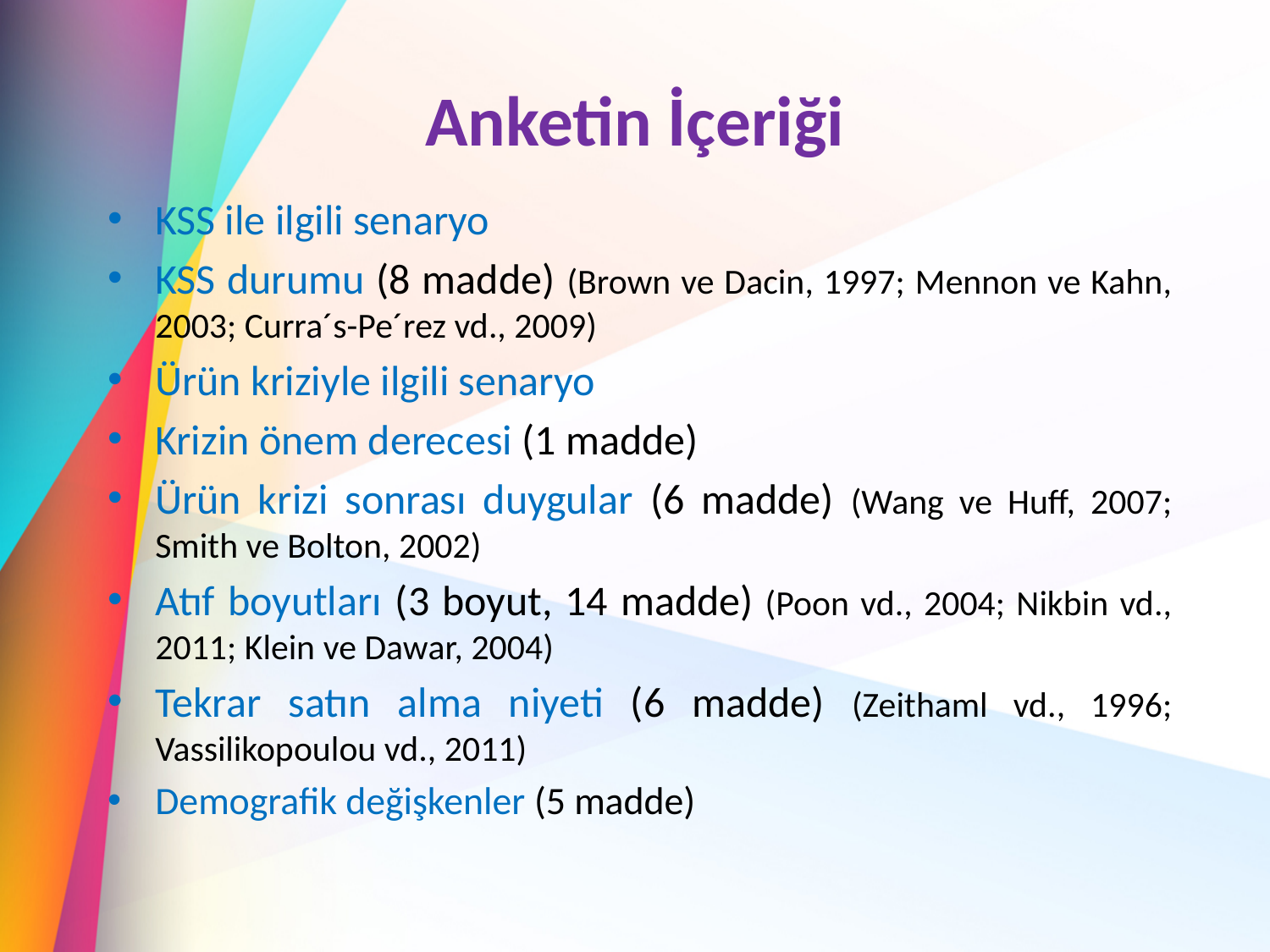

# Anketin İçeriği
KSS ile ilgili senaryo
KSS durumu (8 madde) (Brown ve Dacin, 1997; Mennon ve Kahn, 2003; Curra´s-Pe´rez vd., 2009)
Ürün kriziyle ilgili senaryo
Krizin önem derecesi (1 madde)
Ürün krizi sonrası duygular (6 madde) (Wang ve Huff, 2007; Smith ve Bolton, 2002)
Atıf boyutları (3 boyut, 14 madde) (Poon vd., 2004; Nikbin vd., 2011; Klein ve Dawar, 2004)
Tekrar satın alma niyeti (6 madde) (Zeithaml vd., 1996; Vassilikopoulou vd., 2011)
Demografik değişkenler (5 madde)